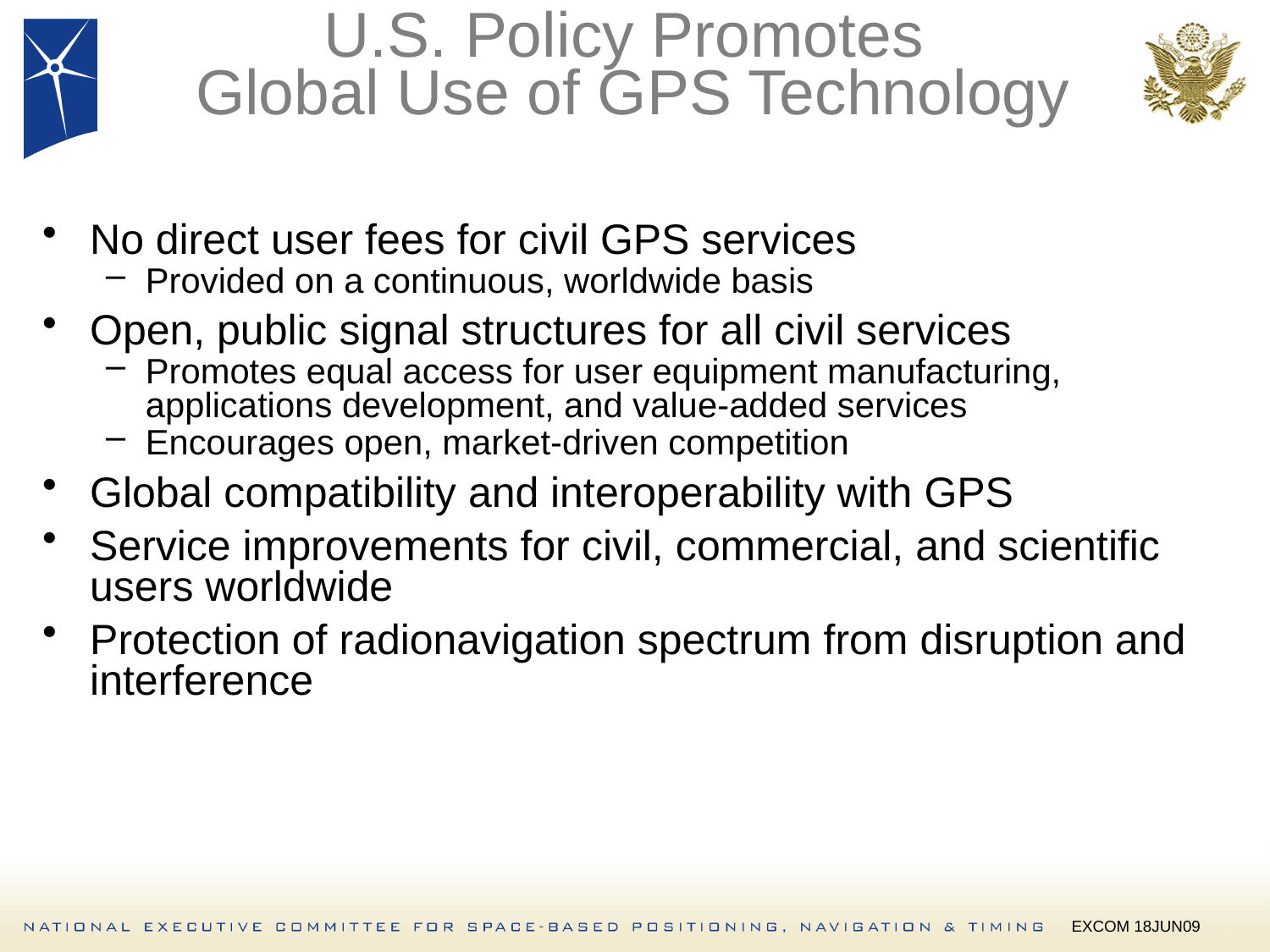

# U.S. Policy Promotes Global Use of GPS Technology

No direct user fees for civil GPS services
Provided on a continuous, worldwide basis
Open, public signal structures for all civil services
Promotes equal access for user equipment manufacturing, applications development, and value-added services
Encourages open, market-driven competition
Global compatibility and interoperability with GPS
Service improvements for civil, commercial, and scientific users worldwide
Protection of radionavigation spectrum from disruption and interference